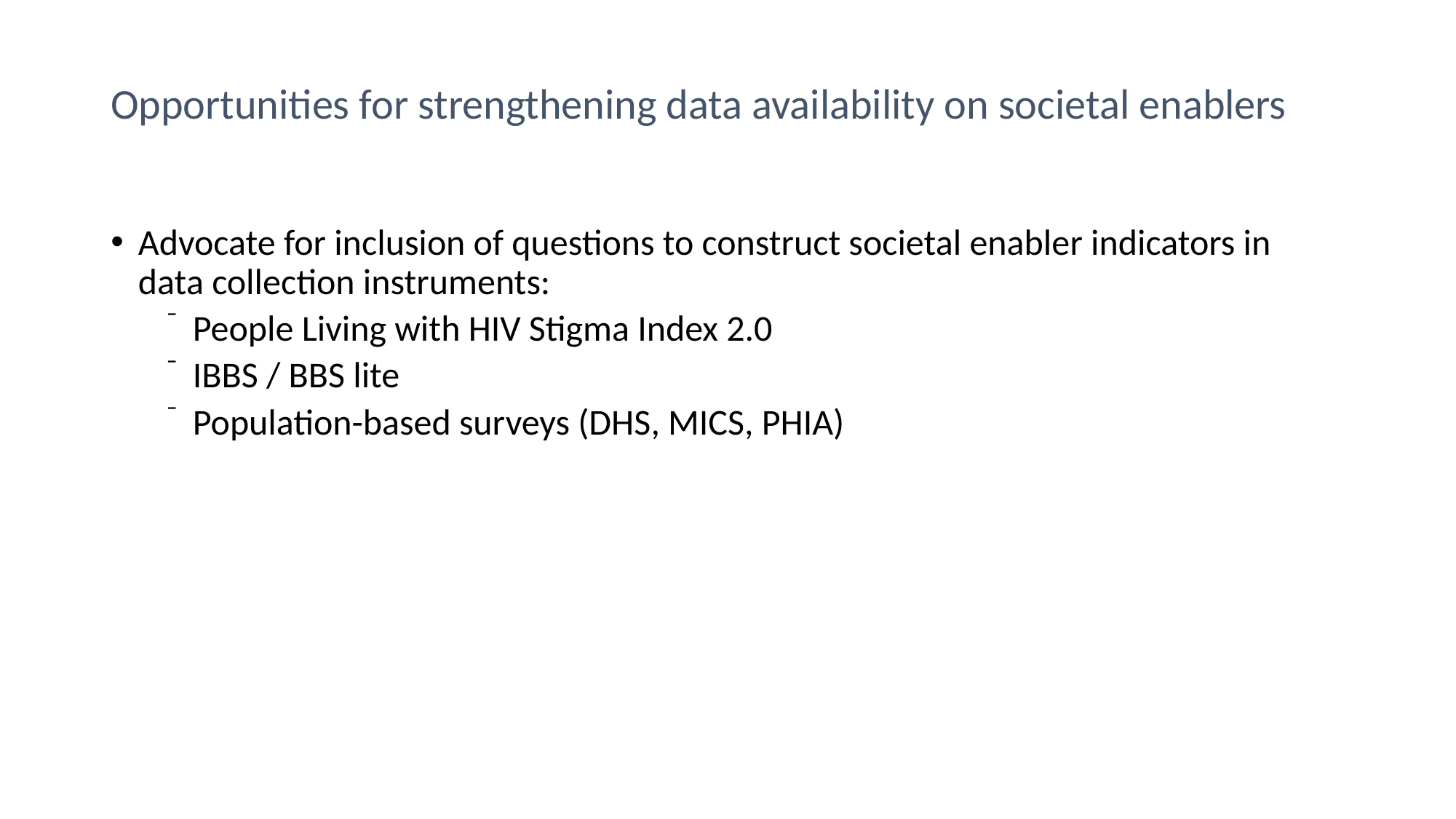

# Opportunities for strengthening data availability on societal enablers
Advocate for inclusion of questions to construct societal enabler indicators in data collection instruments:
People Living with HIV Stigma Index 2.0
IBBS / BBS lite
Population-based surveys (DHS, MICS, PHIA)